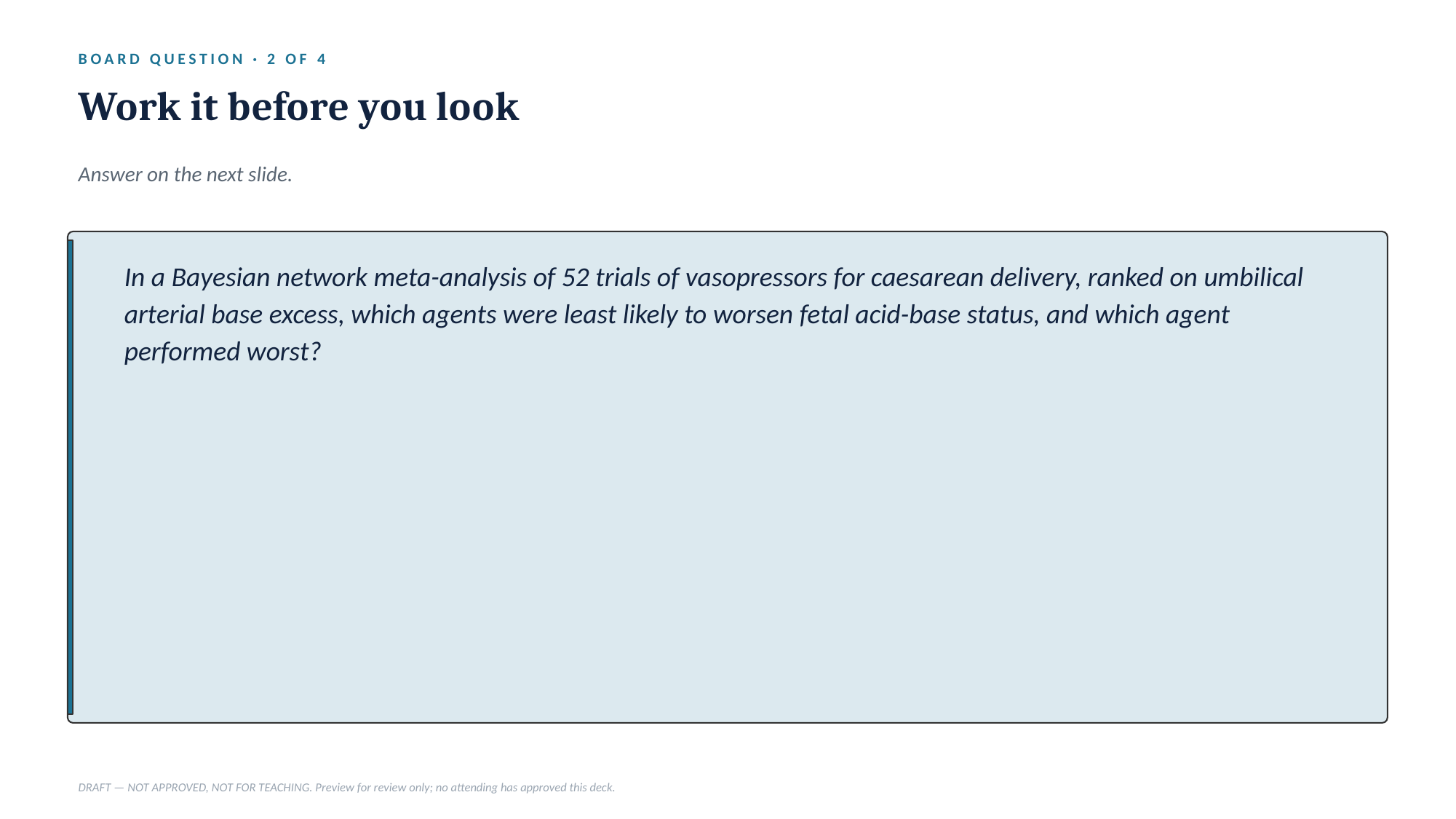

BOARD QUESTION · 2 OF 4
Work it before you look
Answer on the next slide.

In a Bayesian network meta-analysis of 52 trials of vasopressors for caesarean delivery, ranked on umbilical arterial base excess, which agents were least likely to worsen fetal acid-base status, and which agent performed worst?
DRAFT — NOT APPROVED, NOT FOR TEACHING. Preview for review only; no attending has approved this deck.